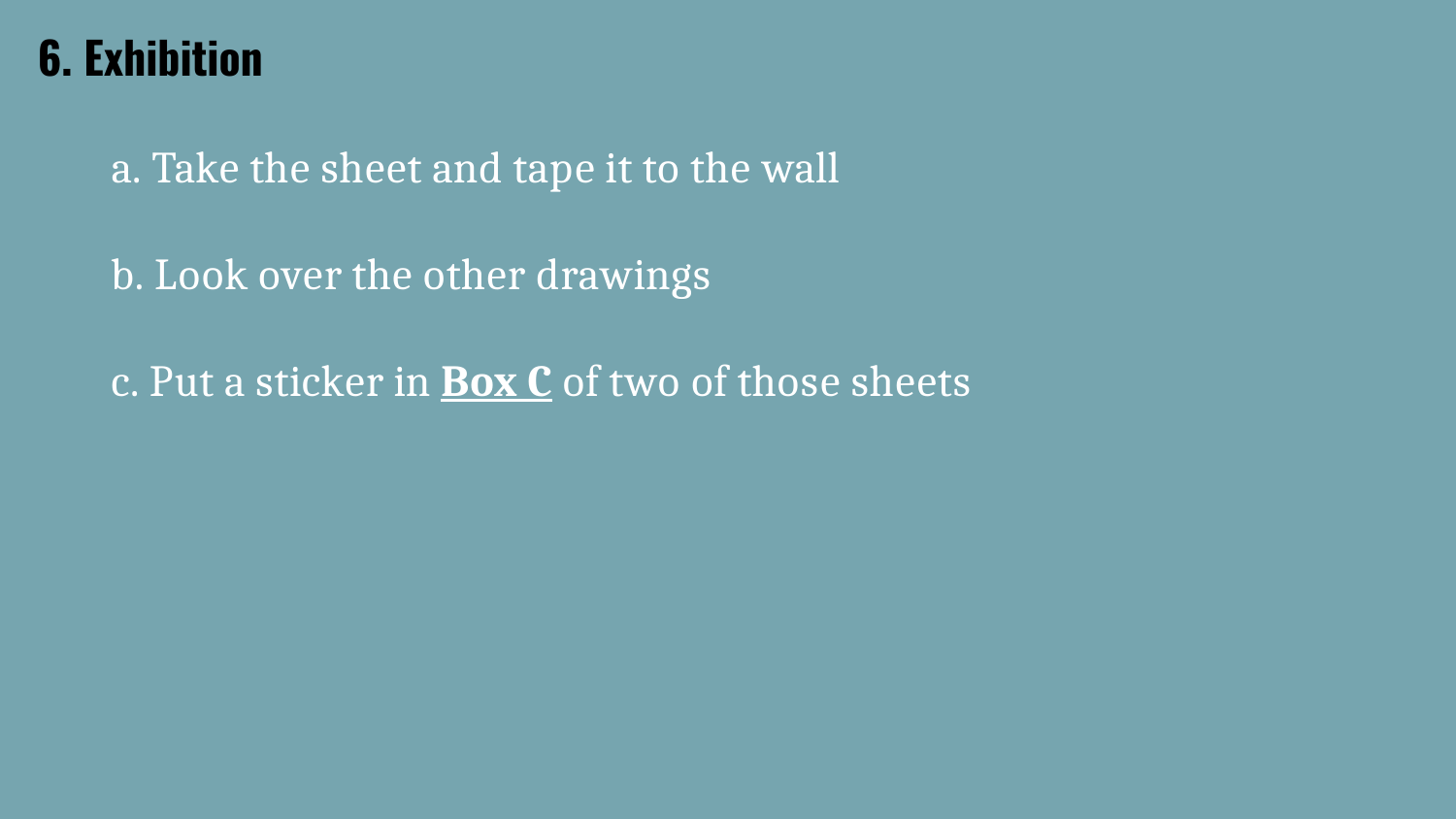

6. Exhibition

a. Take the sheet and tape it to the wall

b. Look over the other drawings

c. Put a sticker in Box C of two of those sheets